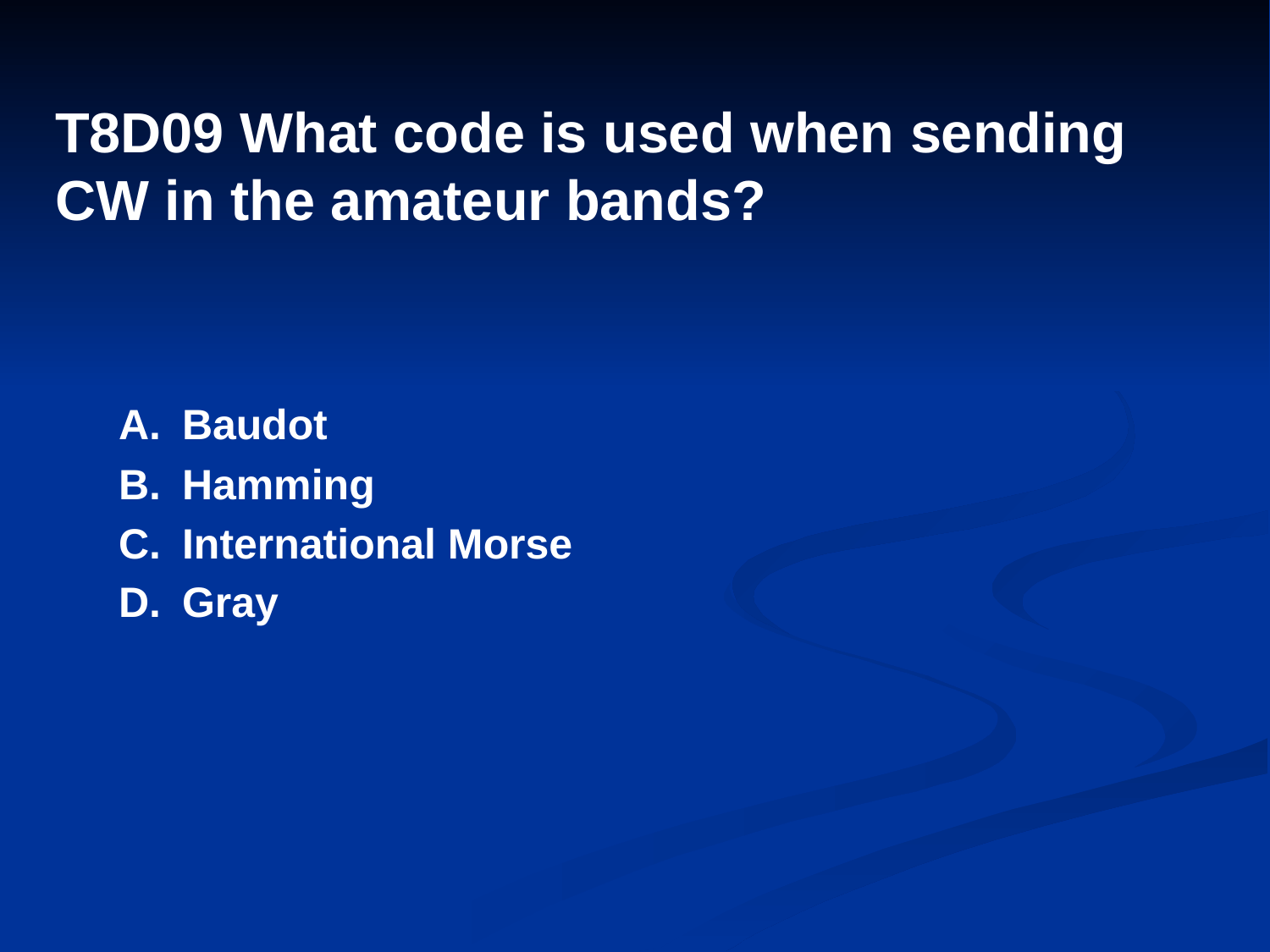

# T8D09 What code is used when sending CW in the amateur bands?
A.	Baudot
B.	Hamming
C.	International Morse
D.	Gray